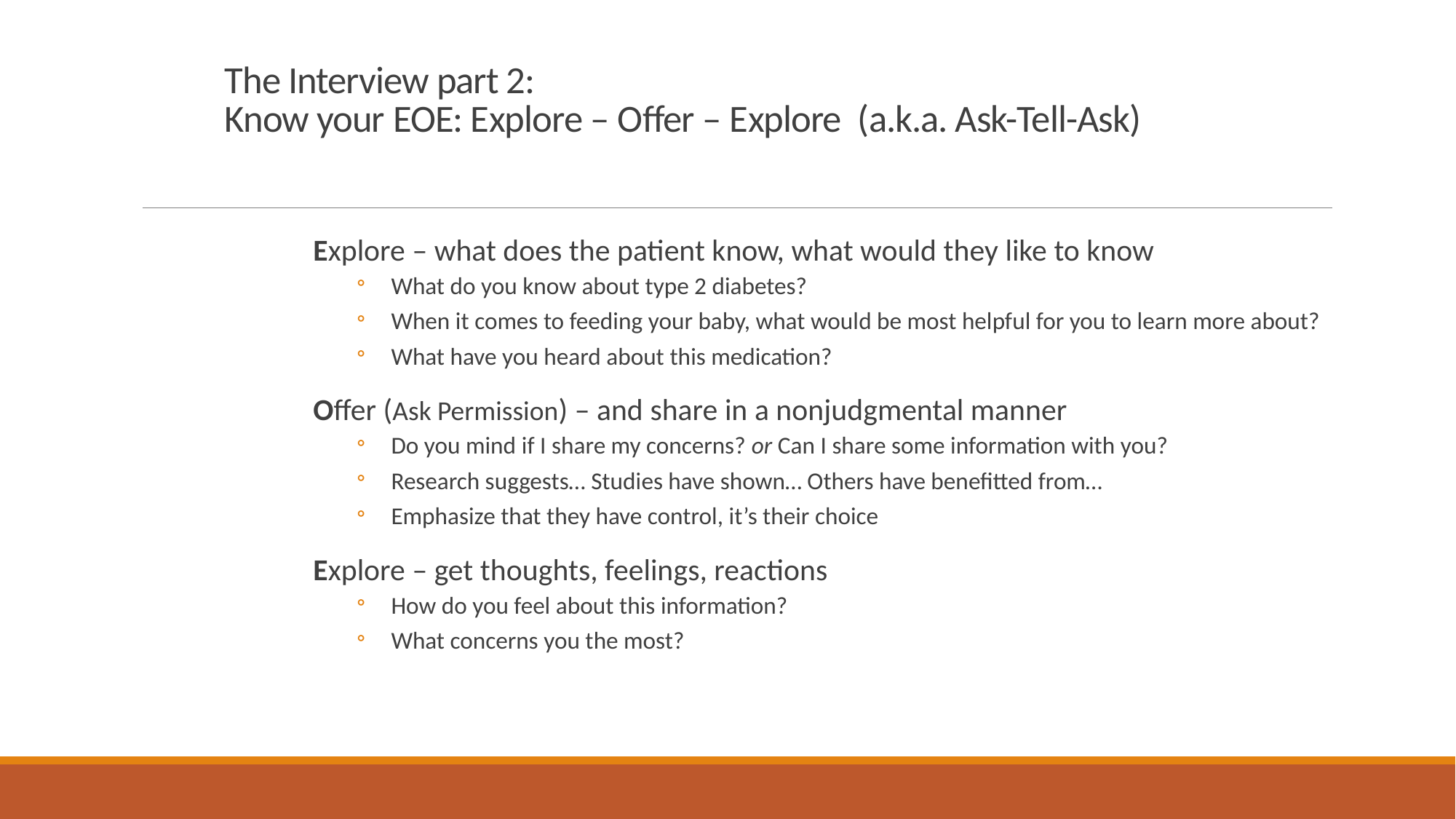

# The Interview part 2: Know your EOE: Explore – Offer – Explore  (a.k.a. Ask-Tell-Ask)
Explore – what does the patient know, what would they like to know
What do you know about type 2 diabetes?
When it comes to feeding your baby, what would be most helpful for you to learn more about?
What have you heard about this medication?
Offer (Ask Permission) – and share in a nonjudgmental manner
Do you mind if I share my concerns? or Can I share some information with you?
Research suggests… Studies have shown… Others have benefitted from…
Emphasize that they have control, it’s their choice
Explore – get thoughts, feelings, reactions
How do you feel about this information?
What concerns you the most?